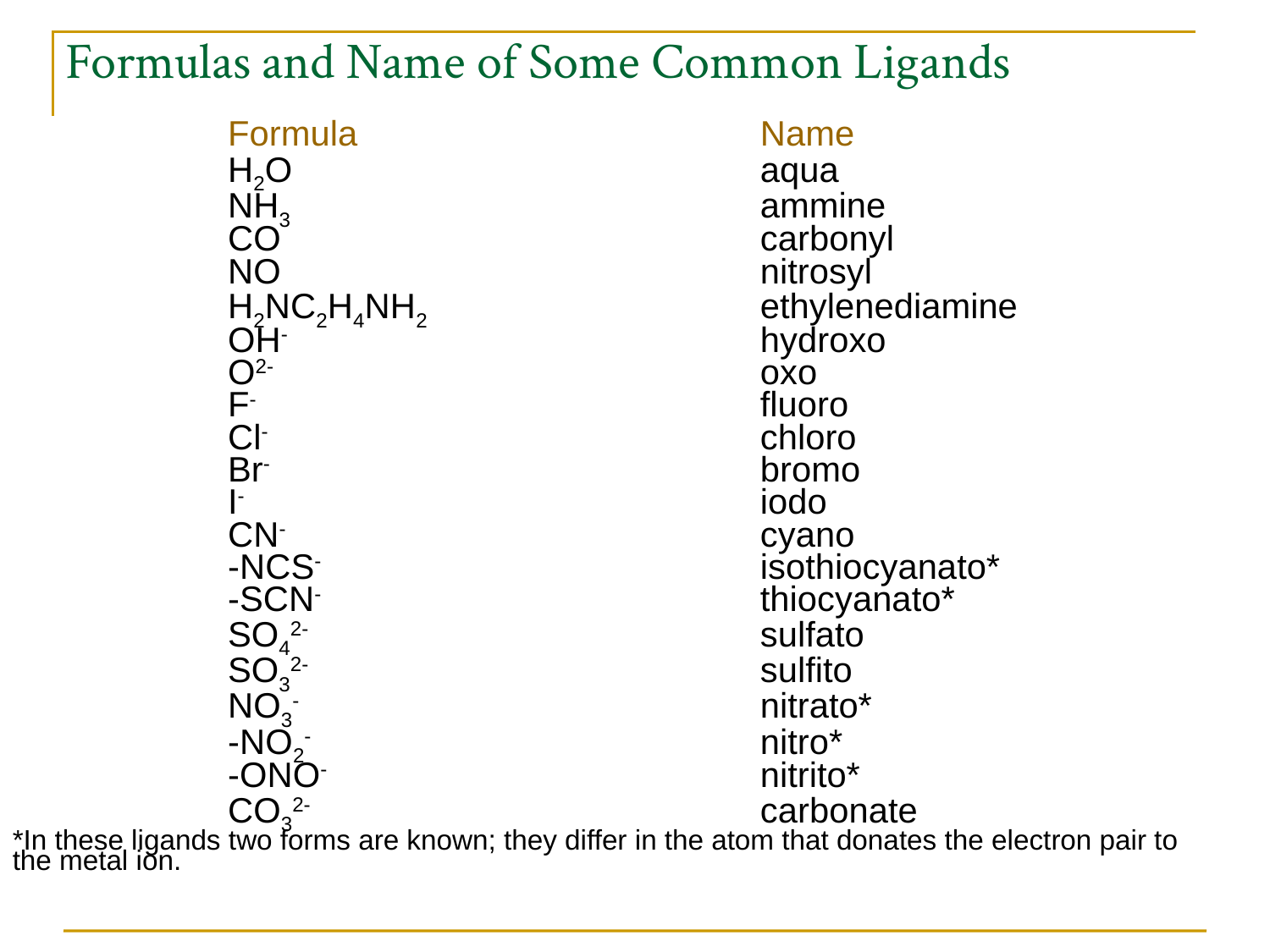

Formulas and Name of Some Common Ligands
	Formula	Name
	H2O	aqua
	NH3	ammine
	CO	carbonyl
	NO	nitrosyl
	H2NC2H4NH2	ethylenediamine
	OH-	hydroxo
	O2-	oxo
	F-	fluoro
	Cl-	chloro
	Br-	bromo
	I-	iodo
	CN-	cyano
	-NCS-	isothiocyanato*
	-SCN-	thiocyanato*
	SO42-	sulfato
	SO32-	sulfito
	NO3-	nitrato*
	-NO2-	nitro*
	-ONO-	nitrito*
	CO32-	carbonate
*In these ligands two forms are known; they differ in the atom that donates the electron pair to the metal ion.